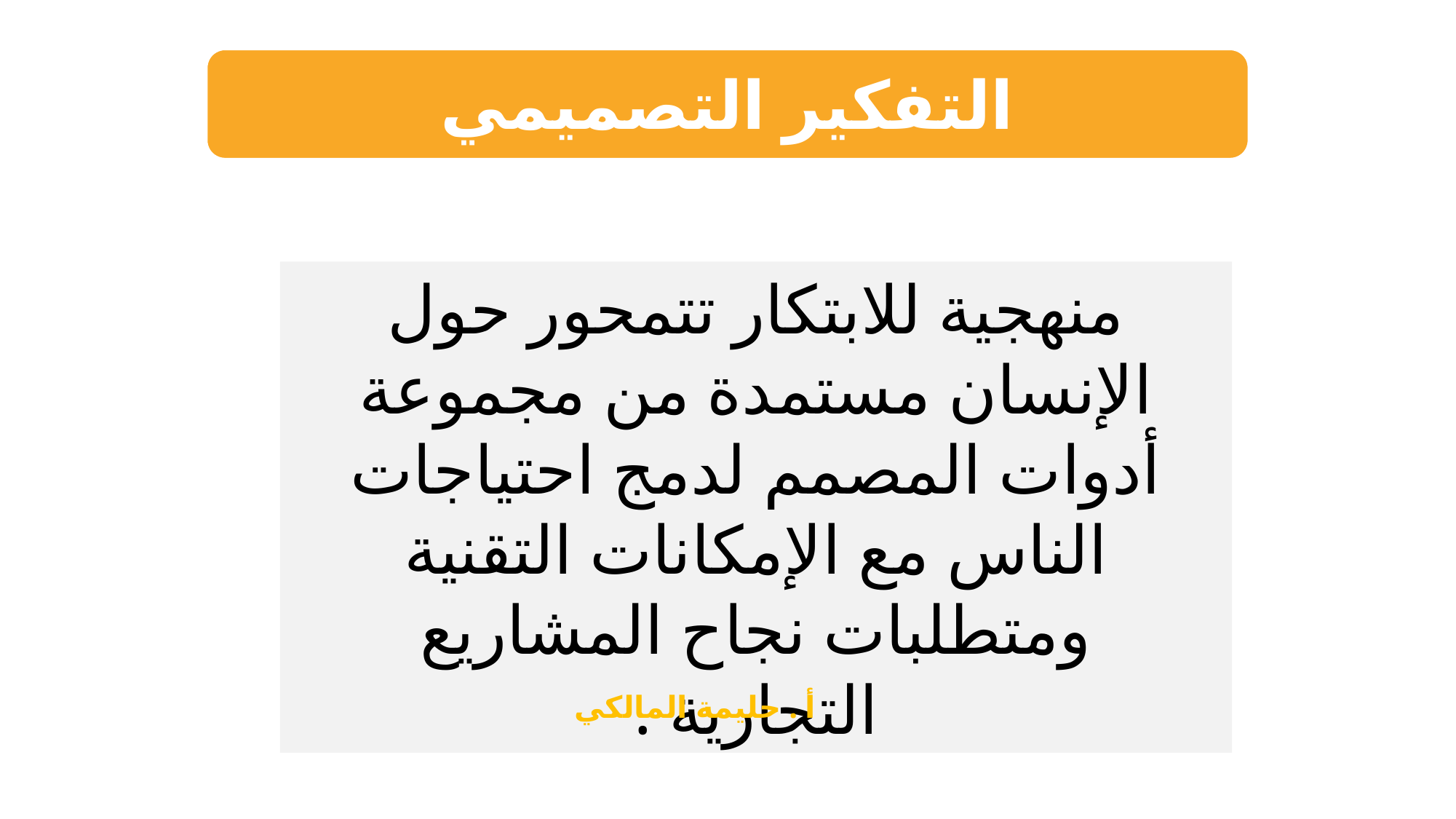

# التفكير التصميمي
منهجية للابتكار تتمحور حول الإنسان مستمدة من مجموعة أدوات المصمم لدمج احتياجات الناس مع الإمكانات التقنية ومتطلبات نجاح المشاريع التجارية .
أ . حليمة المالكي